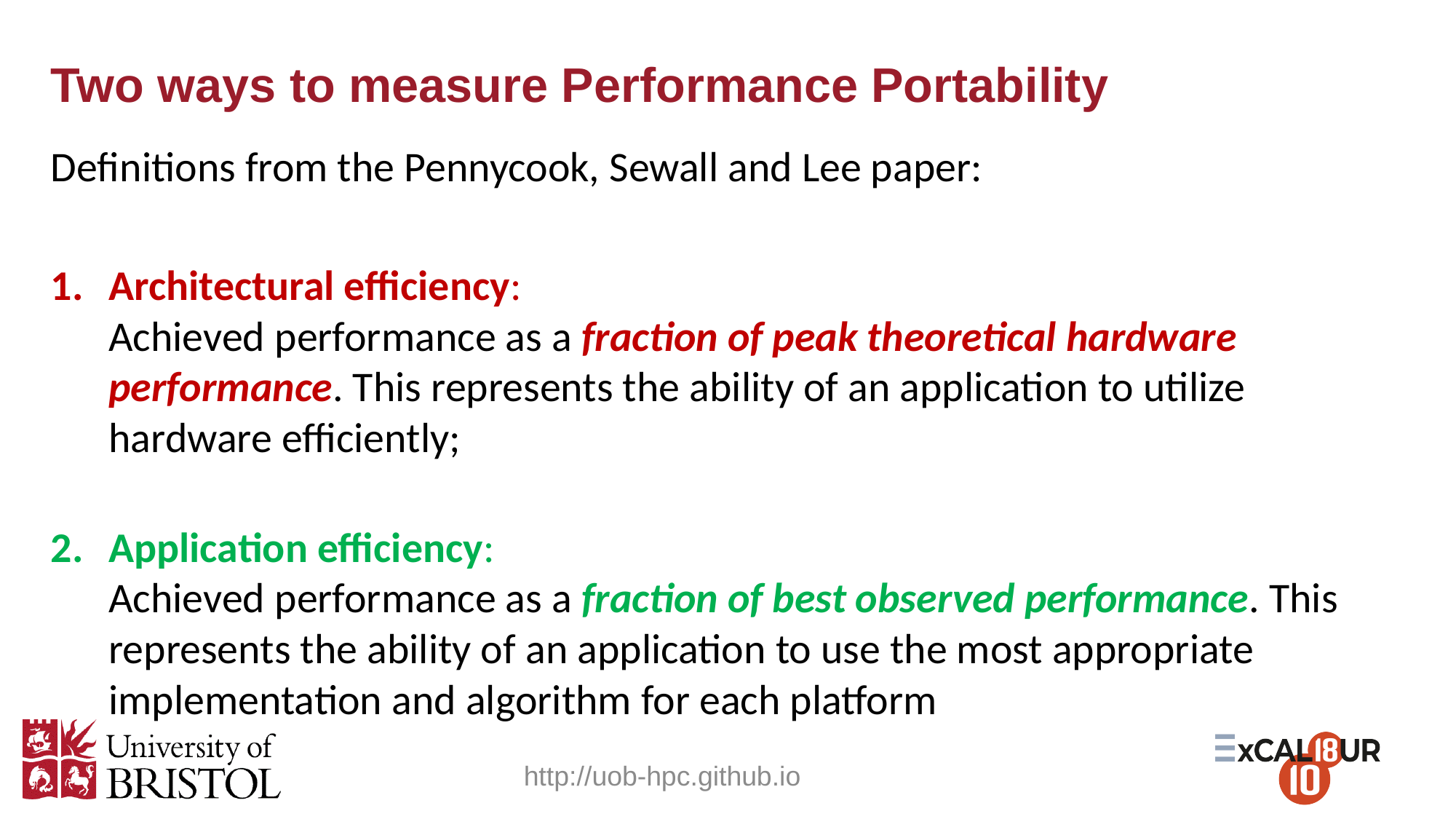

# Two ways to measure Performance Portability
Definitions from the Pennycook, Sewall and Lee paper:

Architectural efficiency:
Achieved performance as a fraction of peak theoretical hardware performance. This represents the ability of an application to utilize hardware efficiently;
Application efficiency:
Achieved performance as a fraction of best observed performance. This represents the ability of an application to use the most appropriate implementation and algorithm for each platform
http://uob-hpc.github.io